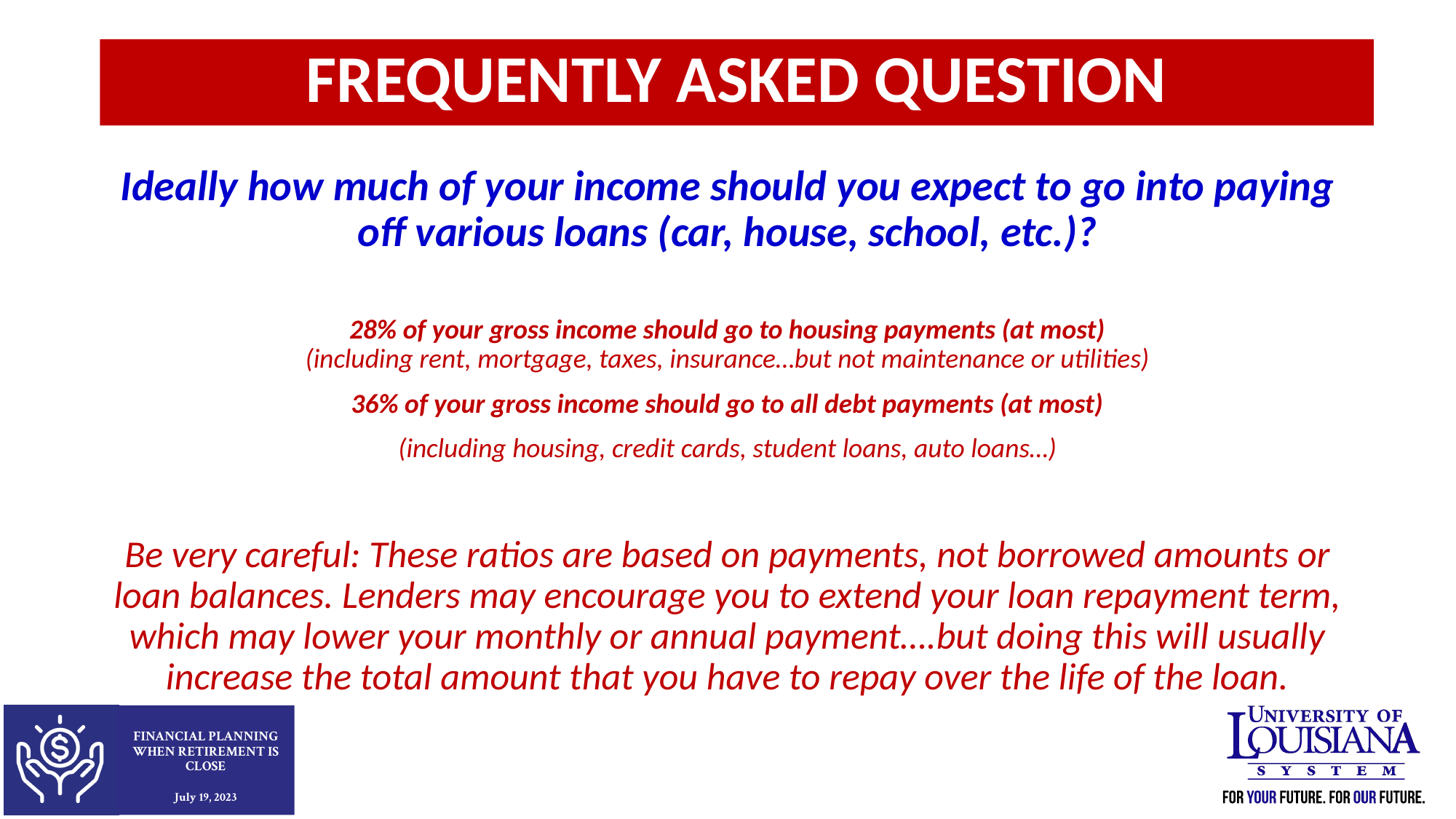

Frequently Asked Question
Ideally how much of your income should you expect to go into paying off various loans (car, house, school, etc.)?

28% of your gross income should go to housing payments (at most)
(including rent, mortgage, taxes, insurance…but not maintenance or utilities)
36% of your gross income should go to all debt payments (at most)
(including housing, credit cards, student loans, auto loans…)

Be very careful: These ratios are based on payments, not borrowed amounts or loan balances. Lenders may encourage you to extend your loan repayment term, which may lower your monthly or annual payment….but doing this will usually increase the total amount that you have to repay over the life of the loan.